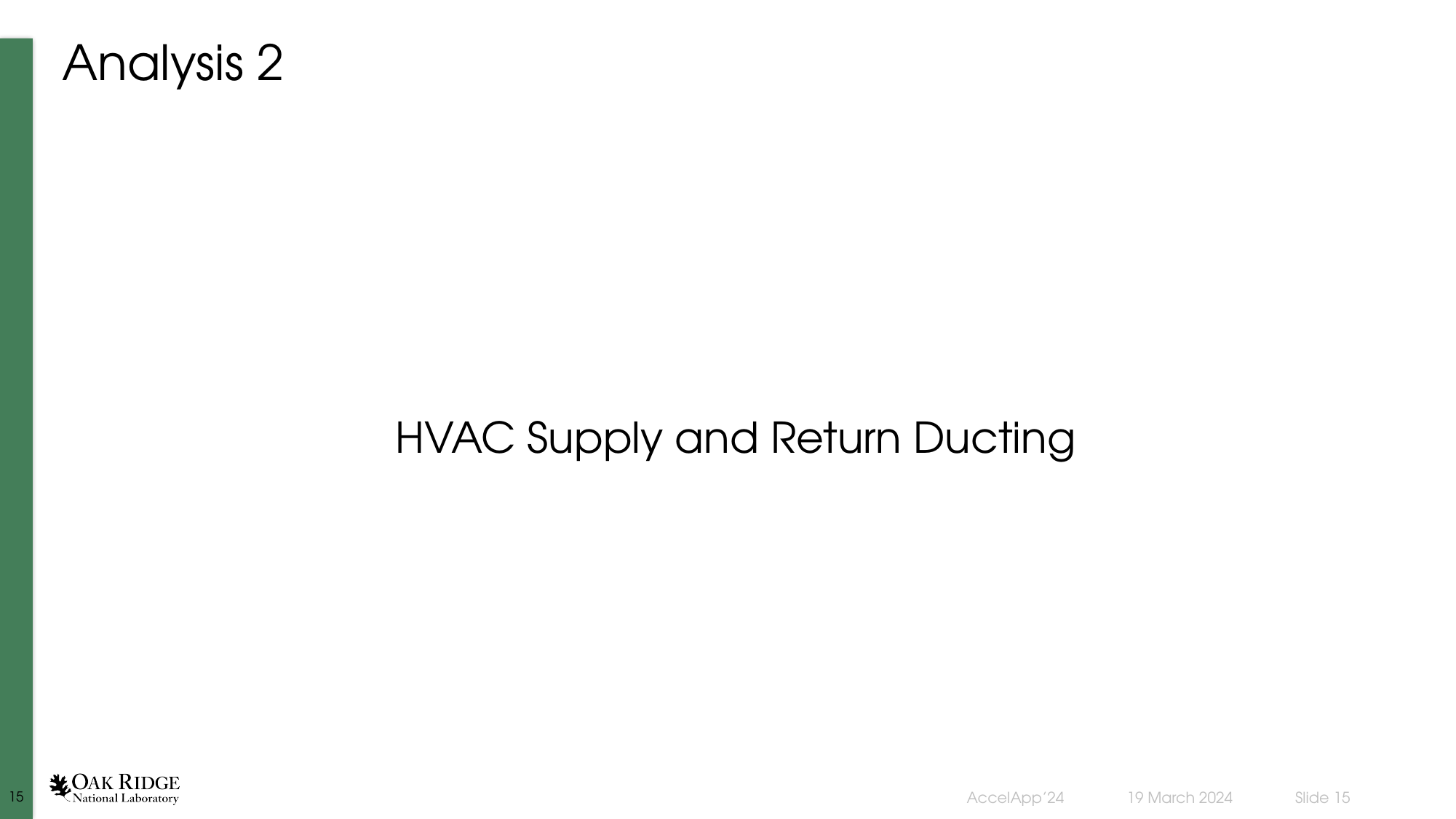

# Analysis 2
HVAC Supply and Return Ducting